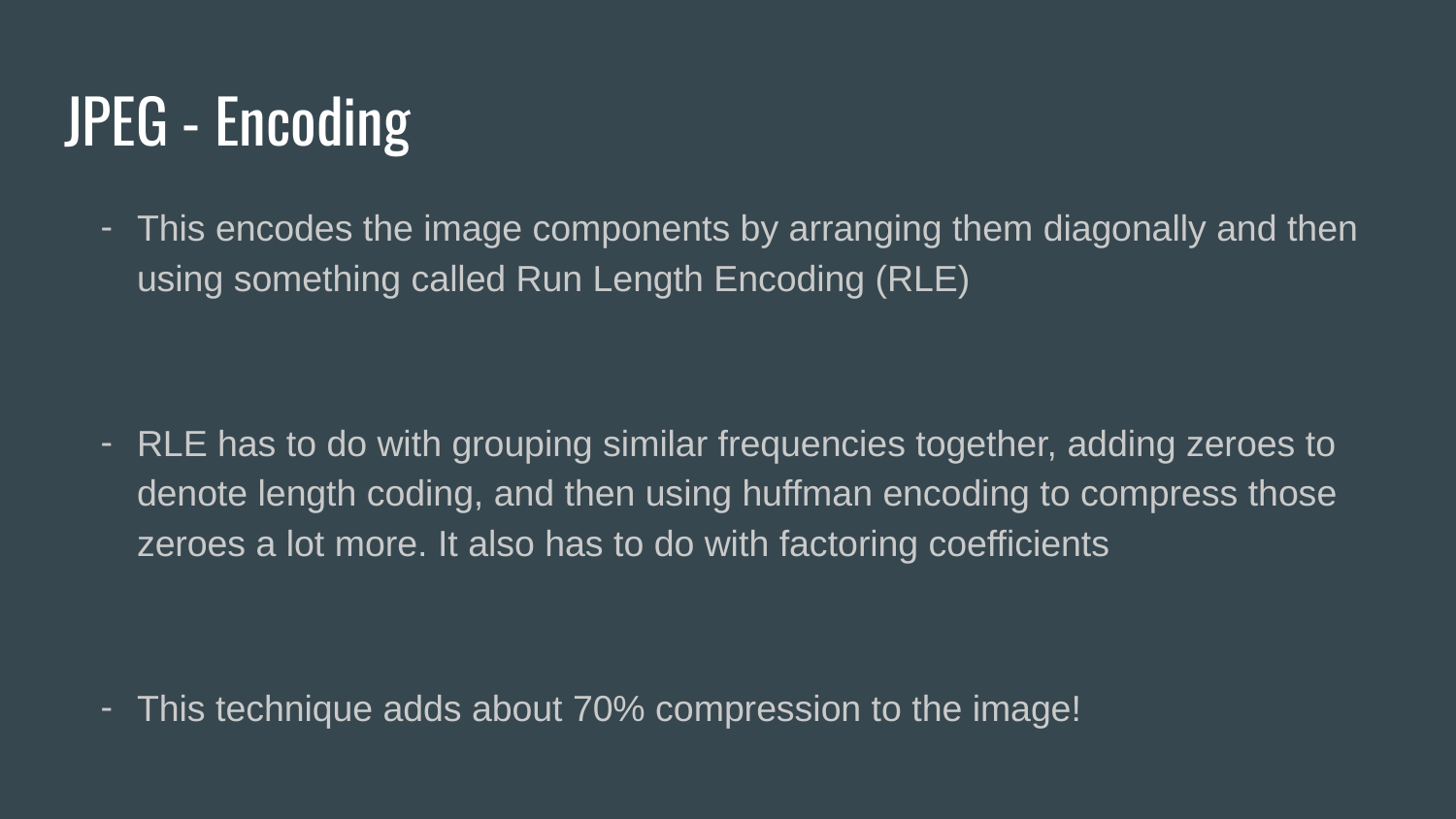

# JPEG - Encoding
This encodes the image components by arranging them diagonally and then using something called Run Length Encoding (RLE)

RLE has to do with grouping similar frequencies together, adding zeroes to denote length coding, and then using huffman encoding to compress those zeroes a lot more. It also has to do with factoring coefficients

This technique adds about 70% compression to the image!